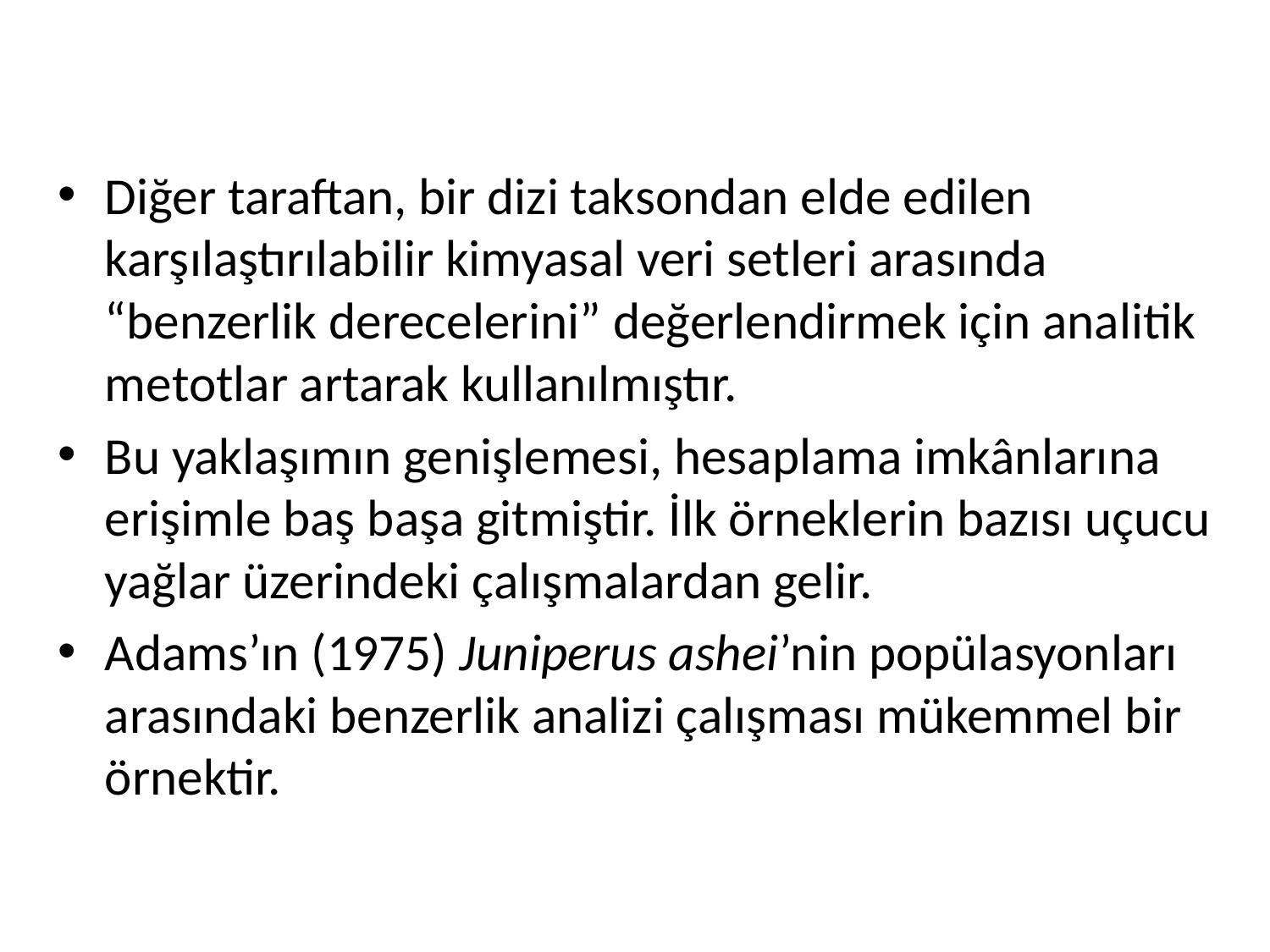

Diğer taraftan, bir dizi taksondan elde edilen karşılaştırılabilir kimyasal veri setleri arasında “benzerlik derecelerini” değerlendirmek için analitik metotlar artarak kullanılmıştır.
Bu yaklaşımın genişlemesi, hesaplama imkânlarına erişimle baş başa gitmiştir. İlk örneklerin bazısı uçucu yağlar üzerindeki çalışmalardan gelir.
Adams’ın (1975) Juniperus ashei’nin popülasyonları arasındaki benzerlik analizi çalışması mükemmel bir örnektir.